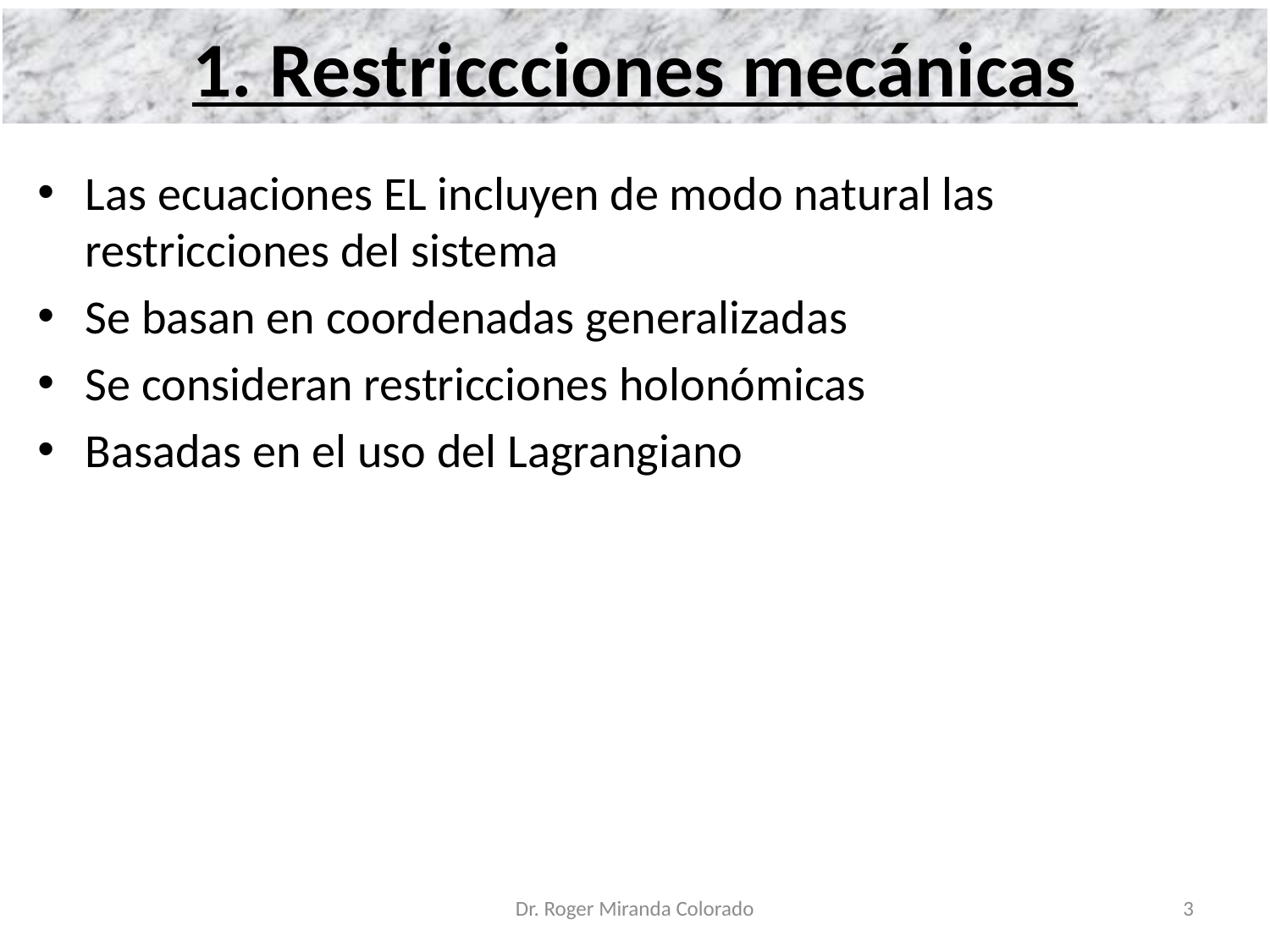

1. Restriccciones mecánicas
Las ecuaciones EL incluyen de modo natural las restricciones del sistema
Se basan en coordenadas generalizadas
Se consideran restricciones holonómicas
Basadas en el uso del Lagrangiano

Dr. Roger Miranda Colorado
3